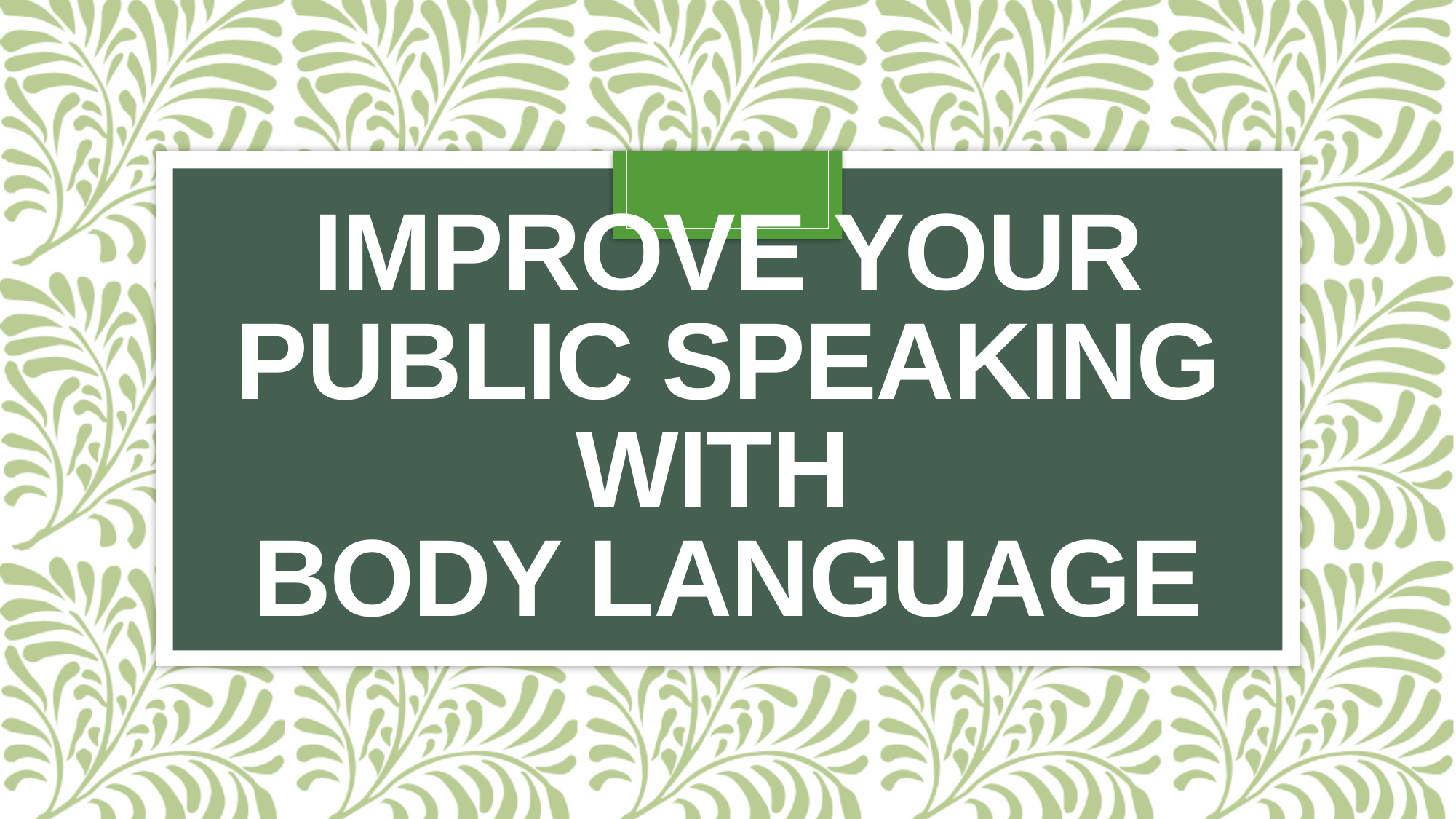

# Improve Your Public Speaking With Body Language